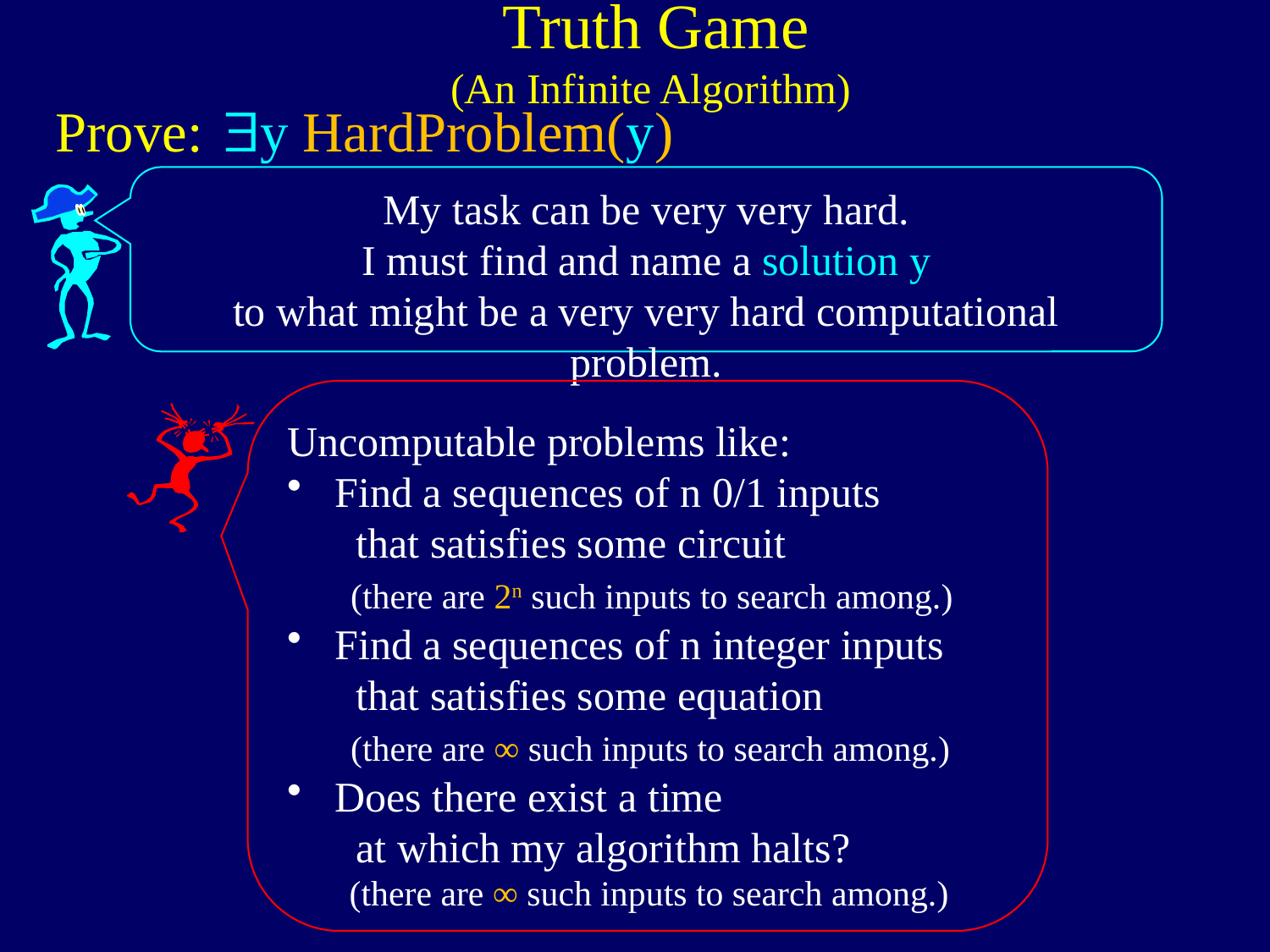

Truth Game
(An Infinite Algorithm)
Prove:
∃y HardProblem(y)
My task can be very very hard.
I must find and name a solution y
to what might be a very very hard computational problem.

Uncomputable problems like:
Find a sequences of n 0/1 inputs
  that satisfies some circuit
      (there are 2n such inputs to search among.)
Find a sequences of n integer inputs
  that satisfies some equation
      (there are ∞ such inputs to search among.)
Does there exist a time
  at which my algorithm halts?
       (there are ∞ such inputs to search among.)